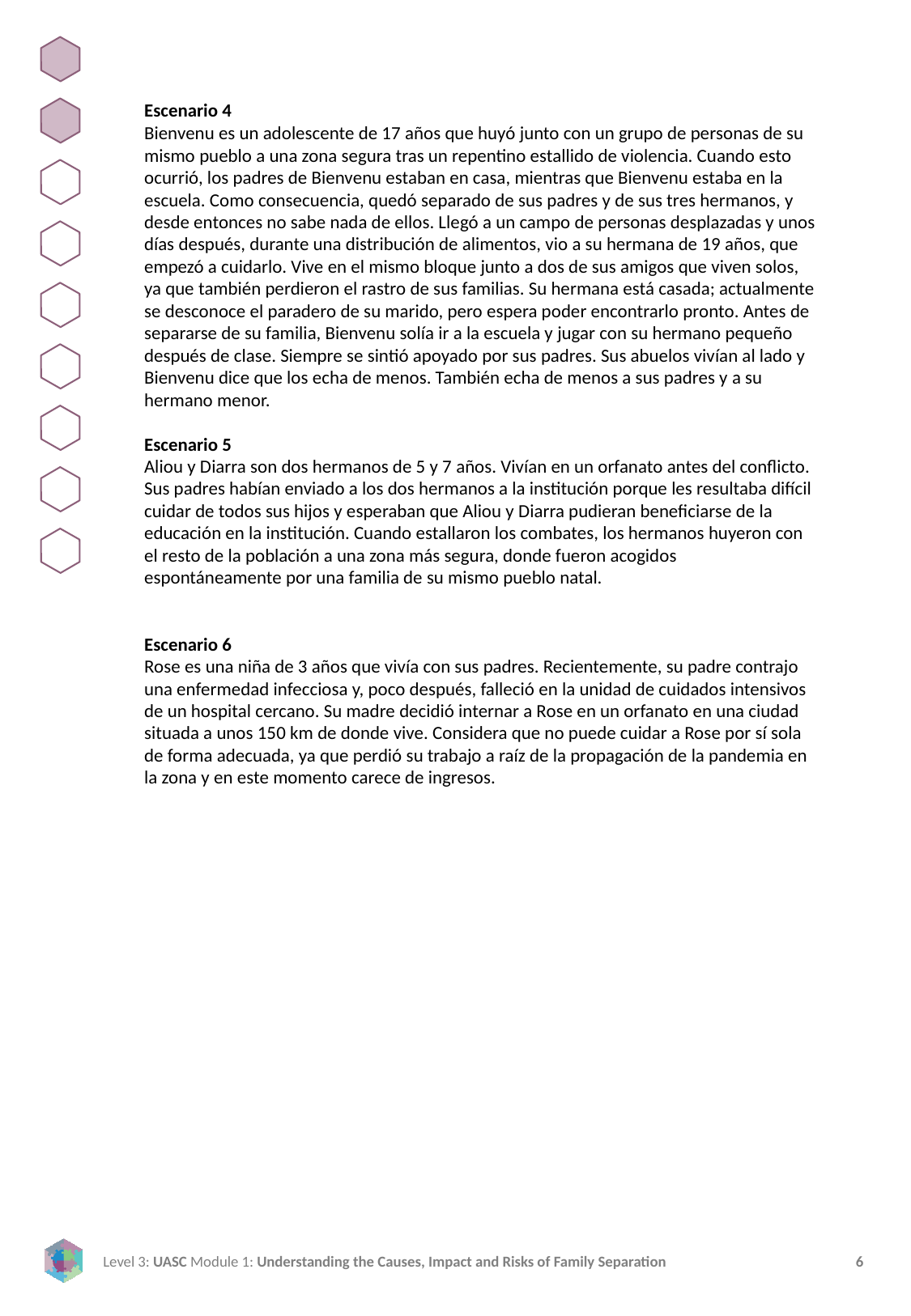

Escenario 4
Bienvenu es un adolescente de 17 años que huyó junto con un grupo de personas de su mismo pueblo a una zona segura tras un repentino estallido de violencia. Cuando esto ocurrió, los padres de Bienvenu estaban en casa, mientras que Bienvenu estaba en la escuela. Como consecuencia, quedó separado de sus padres y de sus tres hermanos, y desde entonces no sabe nada de ellos. Llegó a un campo de personas desplazadas y unos días después, durante una distribución de alimentos, vio a su hermana de 19 años, que empezó a cuidarlo. Vive en el mismo bloque junto a dos de sus amigos que viven solos, ya que también perdieron el rastro de sus familias. Su hermana está casada; actualmente se desconoce el paradero de su marido, pero espera poder encontrarlo pronto. Antes de separarse de su familia, Bienvenu solía ir a la escuela y jugar con su hermano pequeño después de clase. Siempre se sintió apoyado por sus padres. Sus abuelos vivían al lado y Bienvenu dice que los echa de menos. También echa de menos a sus padres y a su hermano menor.

Escenario 5
Aliou y Diarra son dos hermanos de 5 y 7 años. Vivían en un orfanato antes del conflicto. Sus padres habían enviado a los dos hermanos a la institución porque les resultaba difícil cuidar de todos sus hijos y esperaban que Aliou y Diarra pudieran beneficiarse de la educación en la institución. Cuando estallaron los combates, los hermanos huyeron con el resto de la población a una zona más segura, donde fueron acogidos espontáneamente por una familia de su mismo pueblo natal.

Escenario 6
Rose es una niña de 3 años que vivía con sus padres. Recientemente, su padre contrajo una enfermedad infecciosa y, poco después, falleció en la unidad de cuidados intensivos de un hospital cercano. Su madre decidió internar a Rose en un orfanato en una ciudad situada a unos 150 km de donde vive. Considera que no puede cuidar a Rose por sí sola de forma adecuada, ya que perdió su trabajo a raíz de la propagación de la pandemia en la zona y en este momento carece de ingresos.